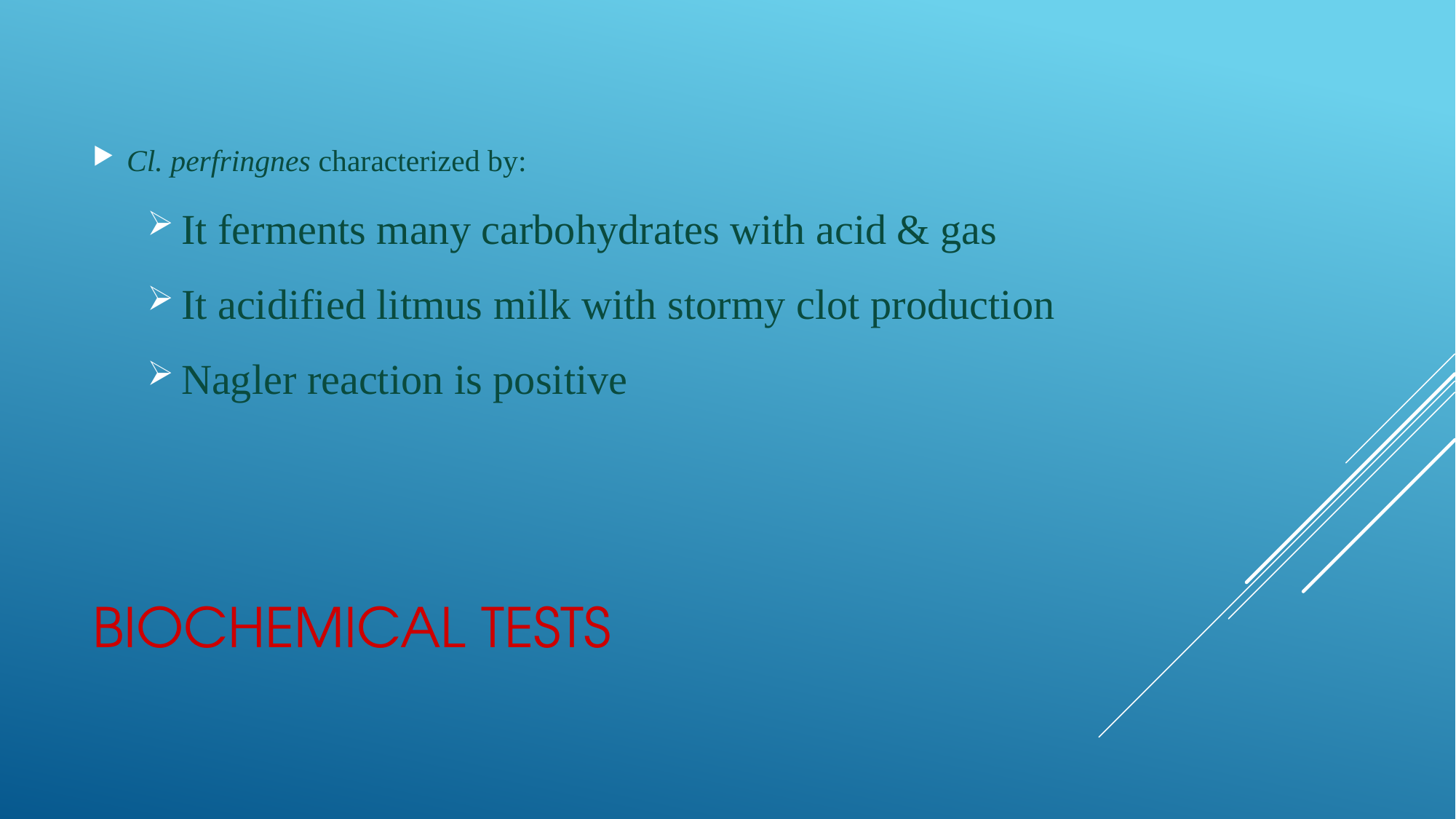

Cl. perfringnes characterized by:
It ferments many carbohydrates with acid & gas
It acidified litmus milk with stormy clot production
Nagler reaction is positive

# Biochemical Tests